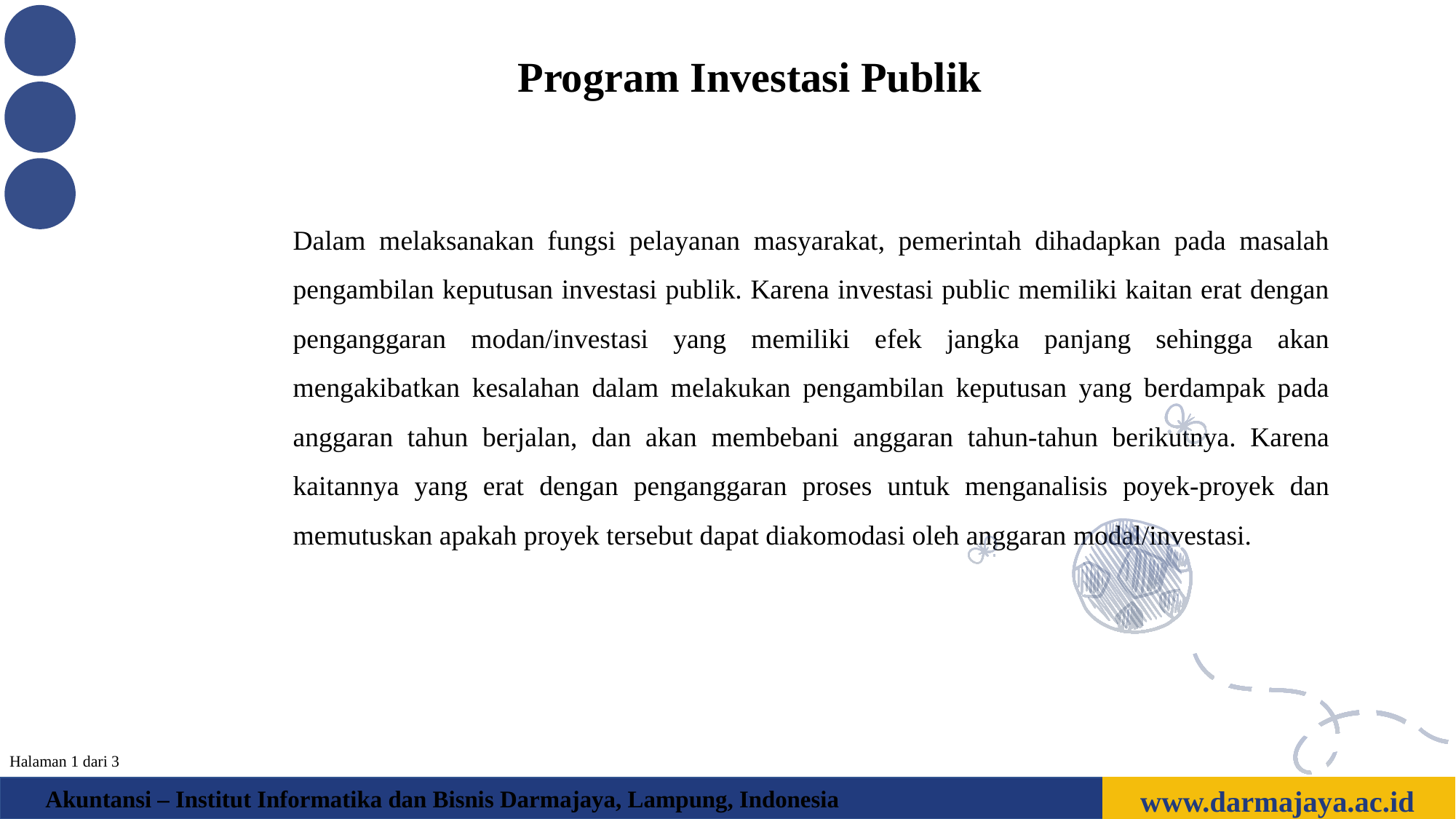

Program Investasi Publik

Dalam melaksanakan fungsi pelayanan masyarakat, pemerintah dihadapkan pada masalah pengambilan keputusan investasi publik. Karena investasi public memiliki kaitan erat dengan penganggaran modan/investasi yang memiliki efek jangka panjang sehingga akan mengakibatkan kesalahan dalam melakukan pengambilan keputusan yang berdampak pada anggaran tahun berjalan, dan akan membebani anggaran tahun-tahun berikutnya. Karena kaitannya yang erat dengan penganggaran proses untuk menganalisis poyek-proyek dan memutuskan apakah proyek tersebut dapat diakomodasi oleh anggaran modal/investasi.

Halaman 1 dari 3

www.darmajaya.ac.id
Akuntansi – Institut Informatika dan Bisnis Darmajaya, Lampung, Indonesia